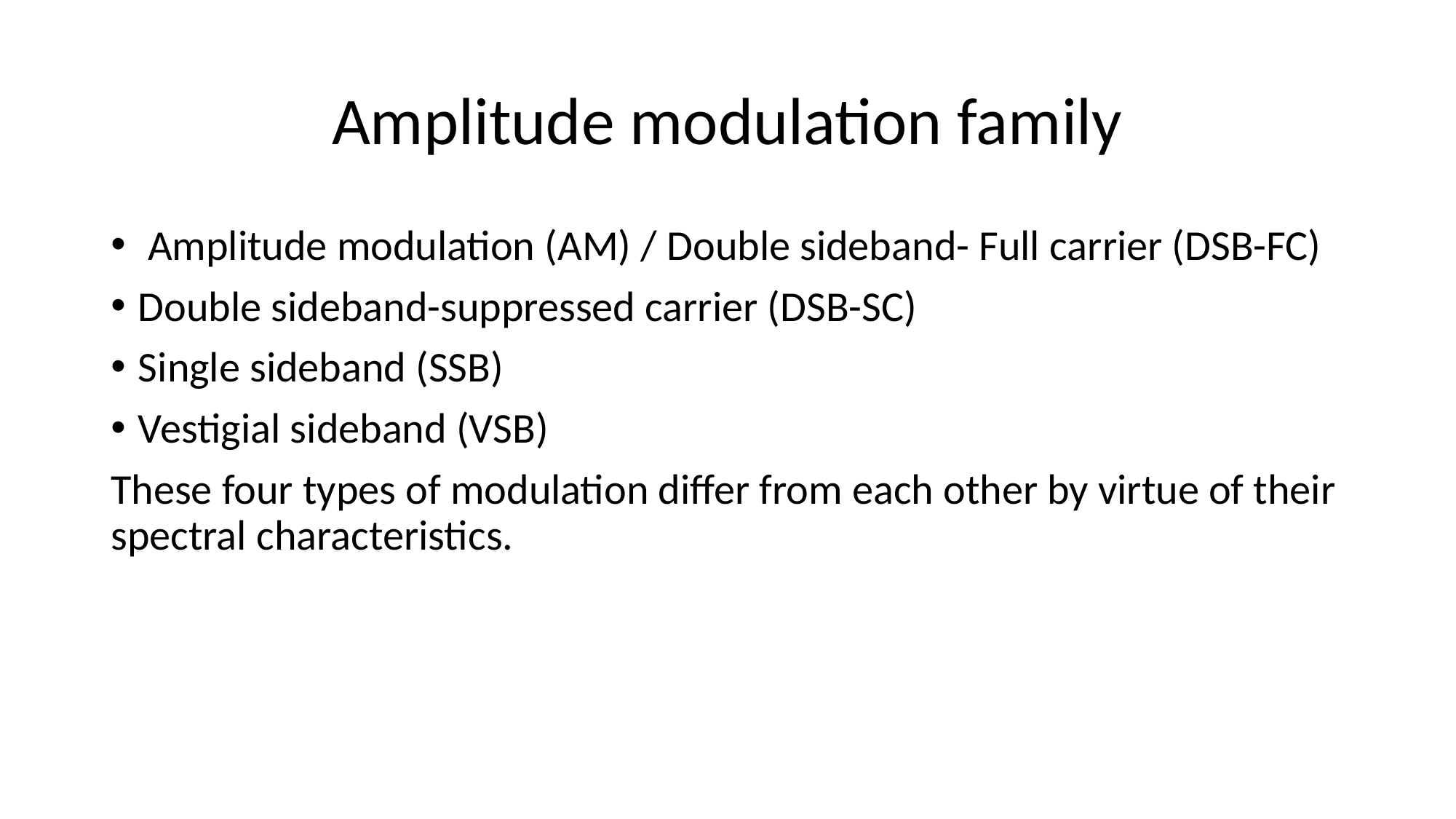

# Amplitude modulation family
 Amplitude modulation (AM) / Double sideband- Full carrier (DSB-FC)
Double sideband-suppressed carrier (DSB-SC)
Single sideband (SSB)
Vestigial sideband (VSB)
These four types of modulation differ from each other by virtue of their spectral characteristics.